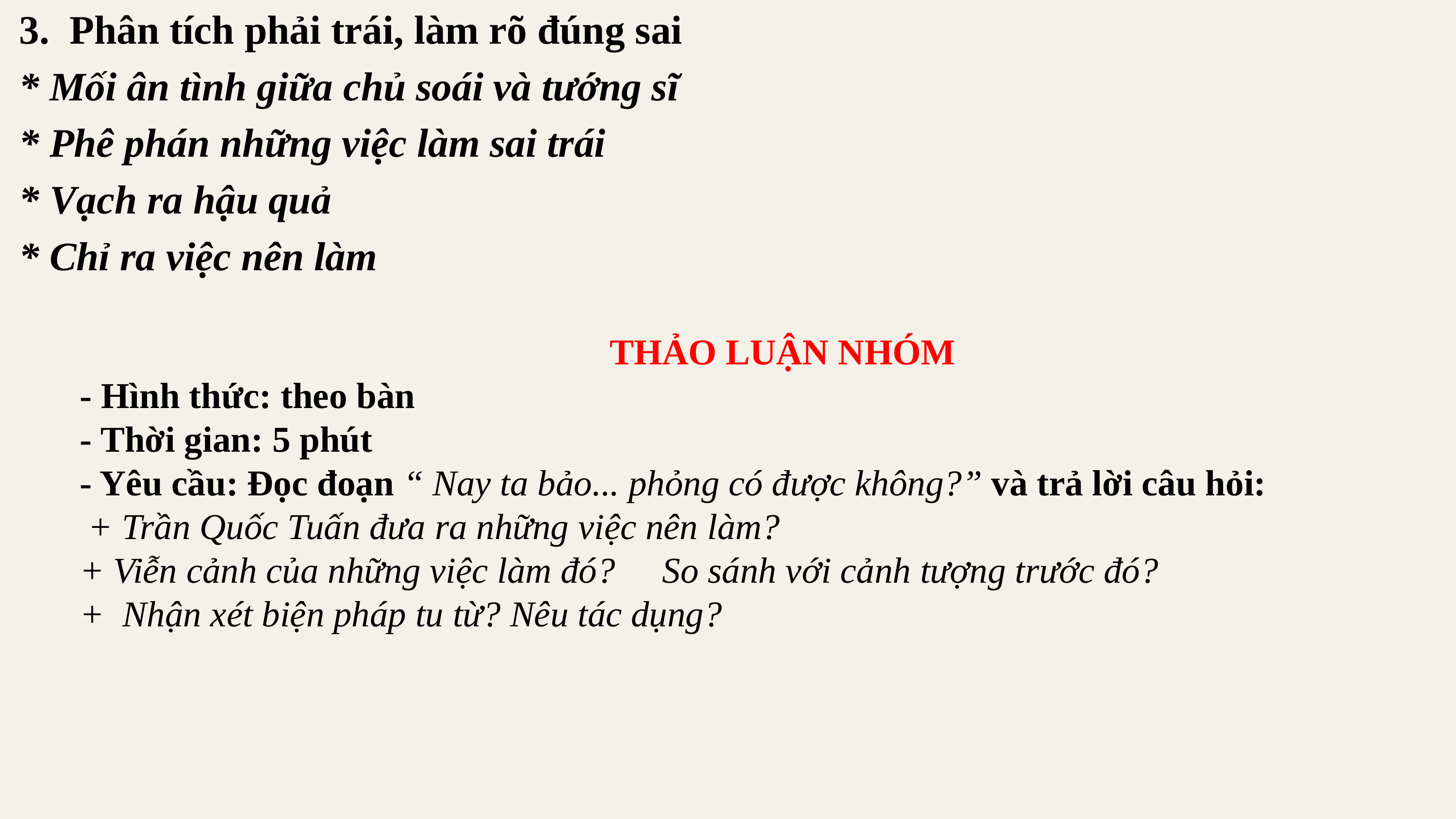

3.  Phân tích phải trái, làm rõ đúng sai
* Mối ân tình giữa chủ soái và tướng sĩ
* Phê phán những việc làm sai trái
* Vạch ra hậu quả
* Chỉ ra việc nên làm
THẢO LUẬN NHÓM
- Hình thức: theo bàn
- Thời gian: 5 phút
- Yêu cầu: Đọc đoạn “ Nay ta bảo... phỏng có được không?” và trả lời câu hỏi:
 + Trần Quốc Tuấn đưa ra những việc nên làm?
+ Viễn cảnh của những việc làm đó?	So sánh với cảnh tượng trước đó?
+  Nhận xét biện pháp tu từ? Nêu tác dụng?